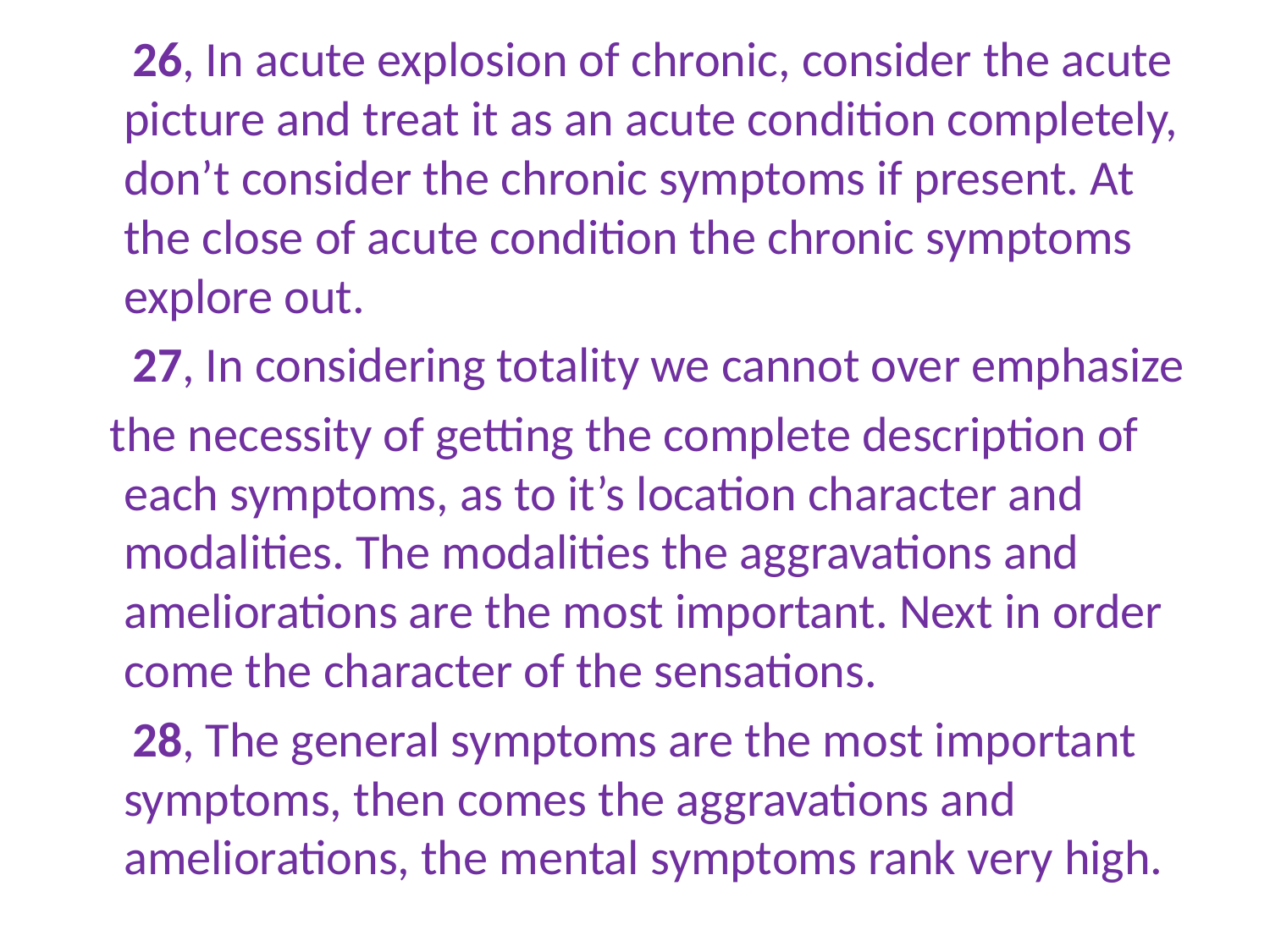

26, In acute explosion of chronic, consider the acute picture and treat it as an acute condition completely, don’t consider the chronic symptoms if present. At the close of acute condition the chronic symptoms explore out.
     27, In considering totality we cannot over emphasize
   the necessity of getting the complete description of each symptoms, as to it’s location character and modalities. The modalities the aggravations and ameliorations are the most important. Next in order come the character of the sensations.
     28, The general symptoms are the most important symptoms, then comes the aggravations and ameliorations, the mental symptoms rank very high.